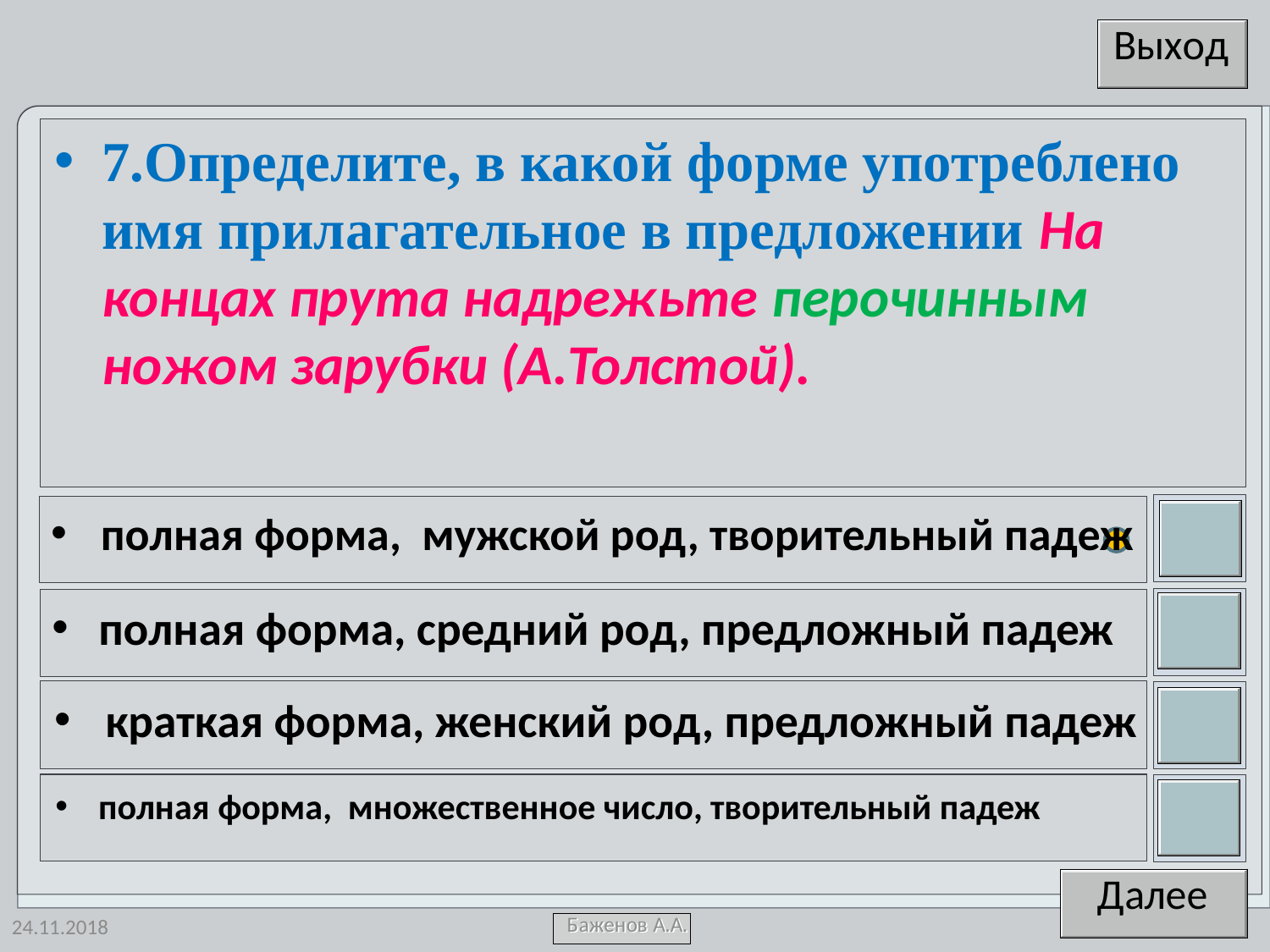

7.Определите, в какой форме употреблено имя прилагательное в предложении На концах прута надрежьте перочинным ножом зарубки (А.Толстой).

полная форма,  мужской род, творительный падеж
полная форма, средний род, предложный падеж

краткая форма, женский род, предложный падеж

полная форма,  множественное число, творительный падеж

24.11.2018